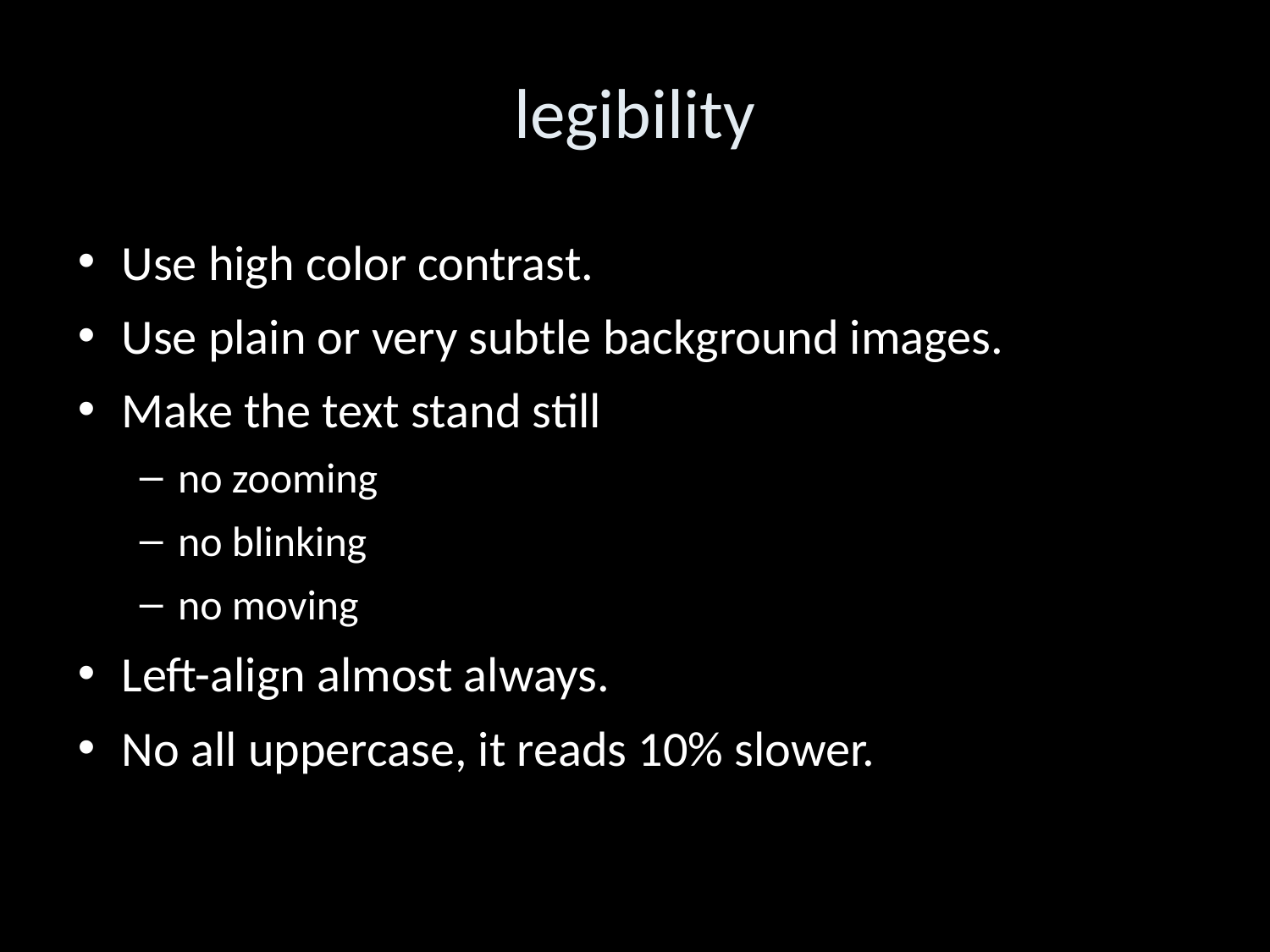

legibility
Use high color contrast.
Use plain or very subtle background images.
Make the text stand still
no zooming
no blinking
no moving
Left-align almost always.
No all uppercase, it reads 10% slower.